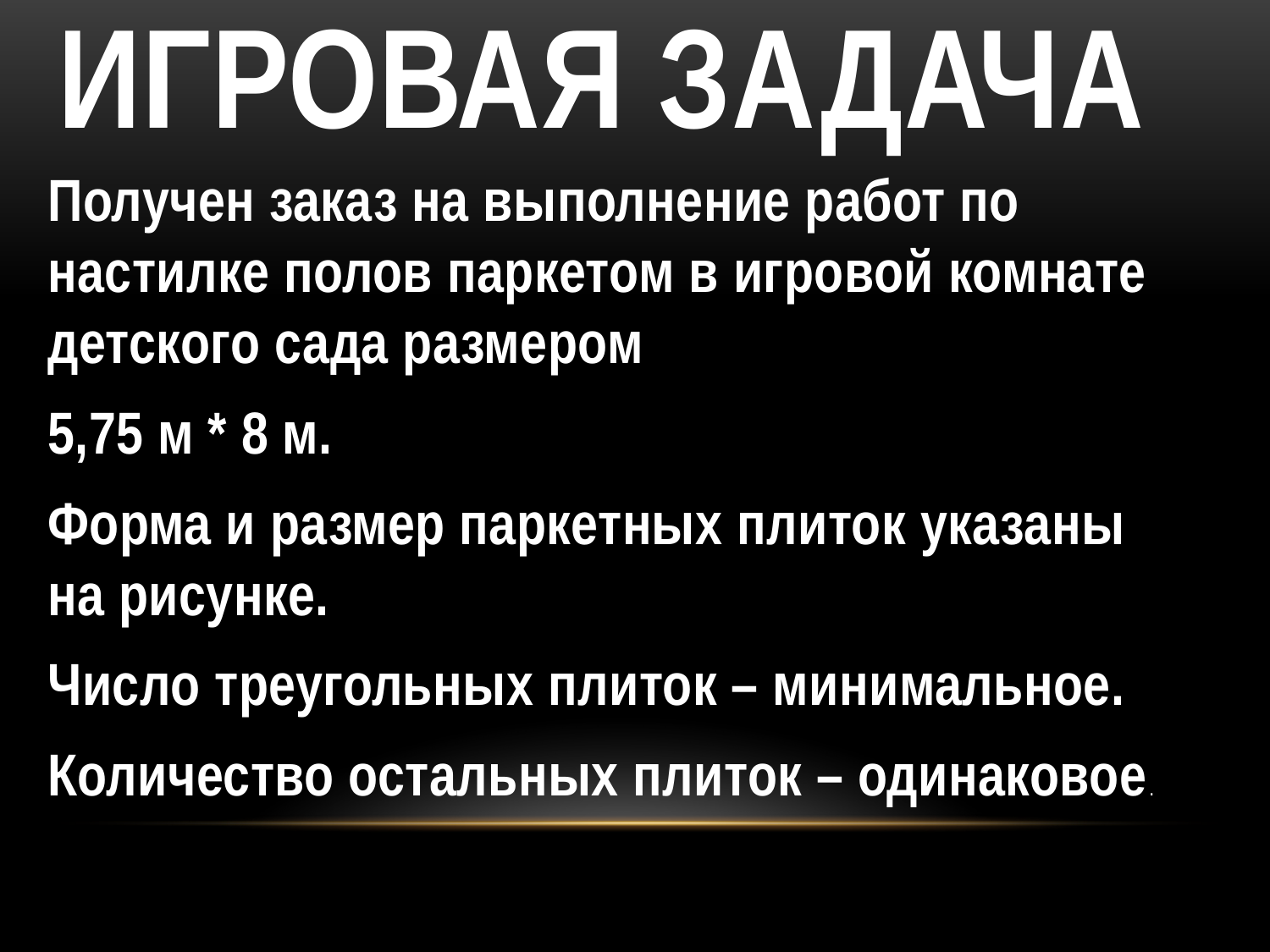

# Игровая задача
Получен заказ на выполнение работ по настилке полов паркетом в игровой комнате детского сада размером
5,75 м * 8 м.
Форма и размер паркетных плиток указаны на рисунке.
Число треугольных плиток – минимальное.
Количество остальных плиток – одинаковое.